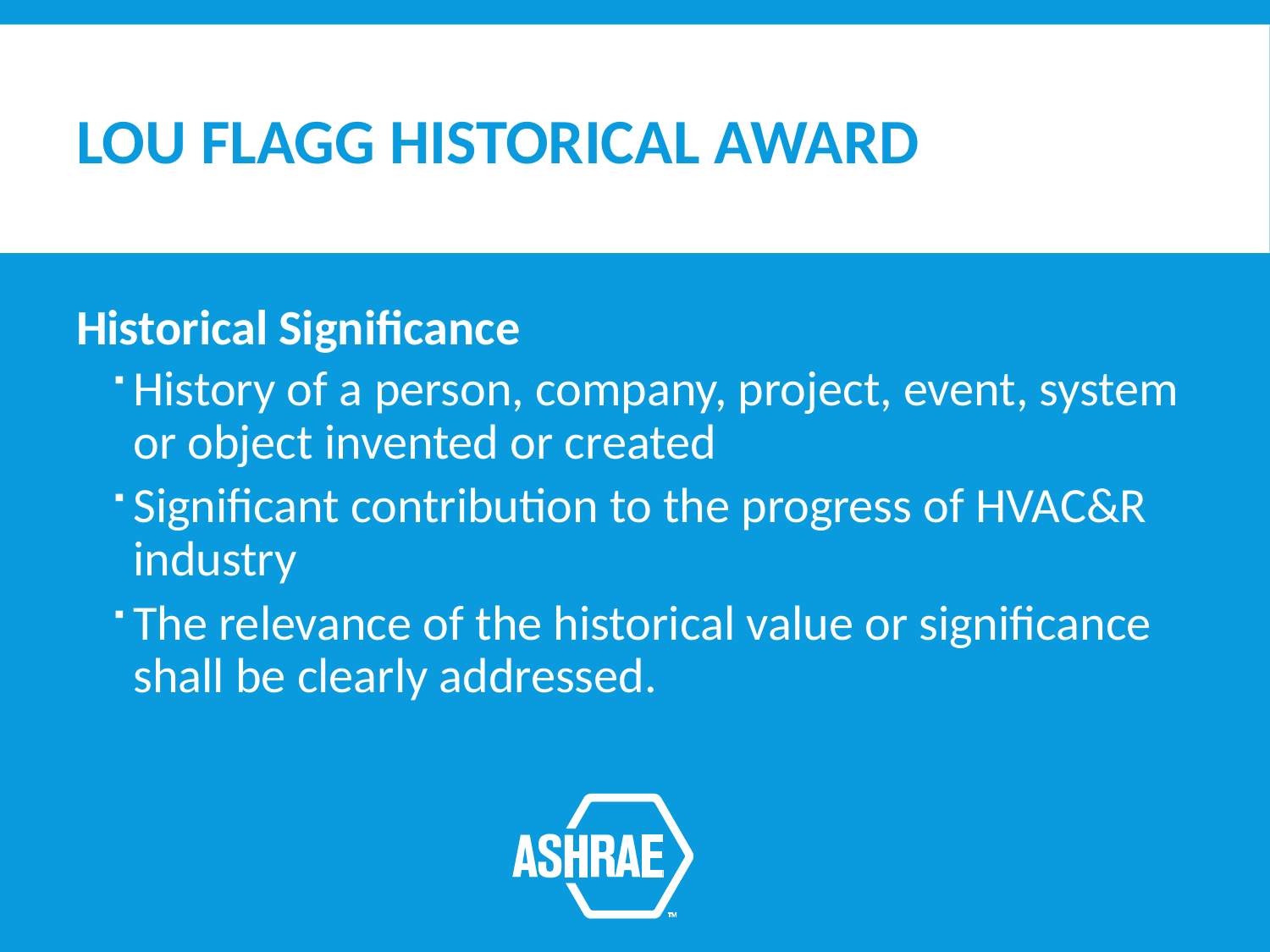

# LOU FLAGG HISTORICAL AWARD
Historical Significance
History of a person, company, project, event, system or object invented or created
Significant contribution to the progress of HVAC&R industry
The relevance of the historical value or significance shall be clearly addressed.